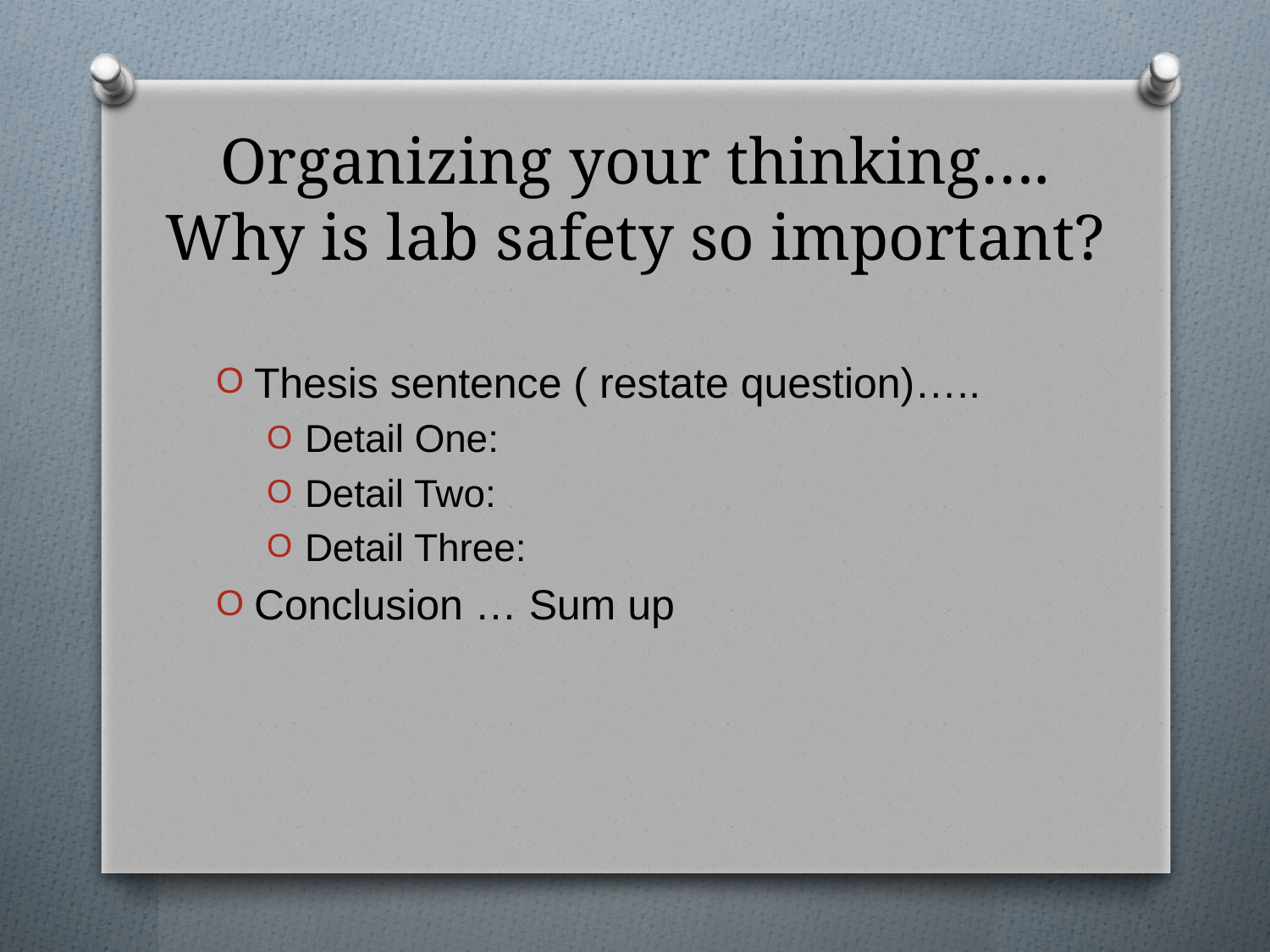

# Organizing your thinking…. Why is lab safety so important?
Thesis sentence ( restate question)…..
Detail One:
Detail Two:
Detail Three:
Conclusion … Sum up